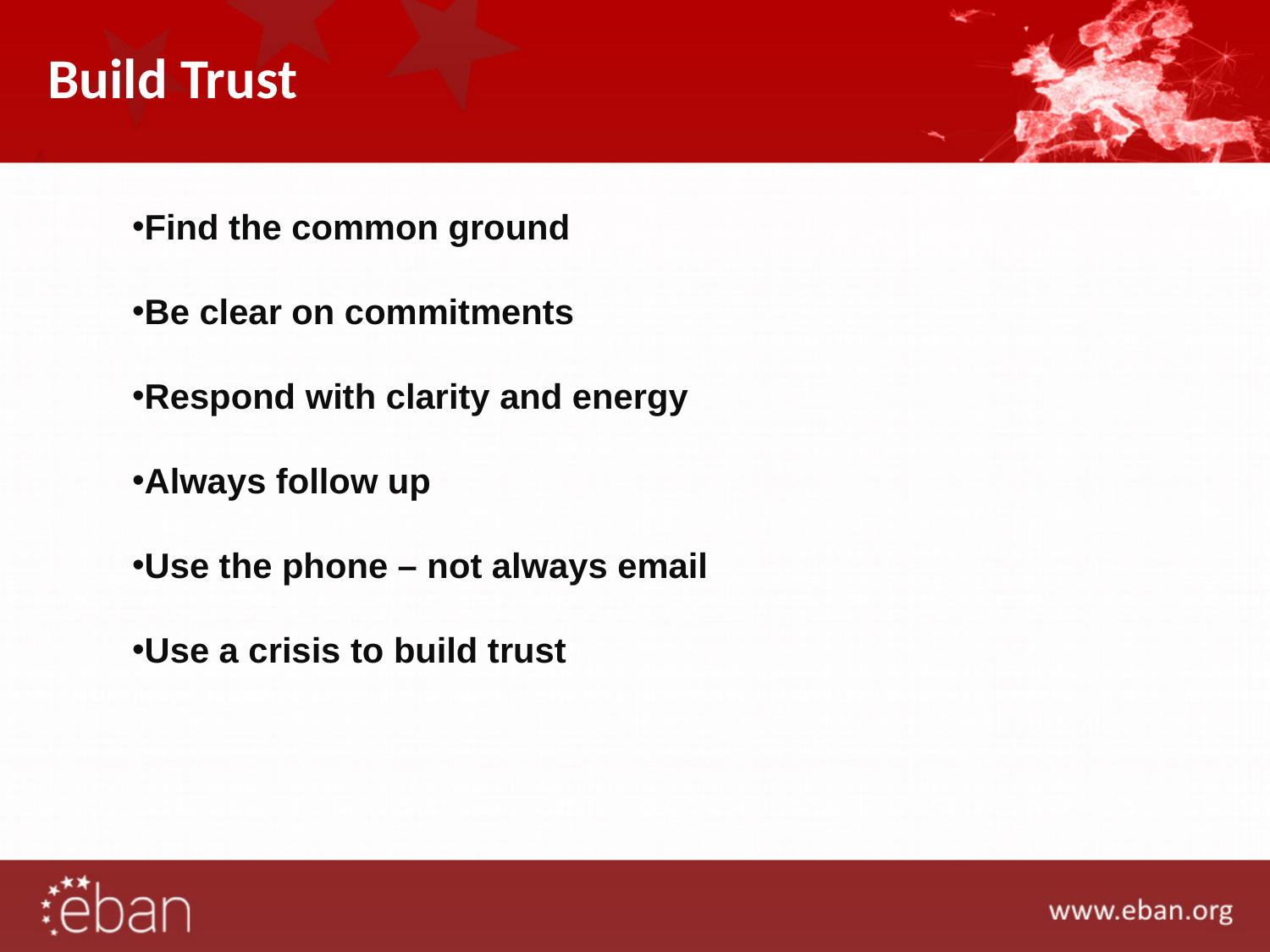

# Build Trust

Find the common ground

Be clear on commitments

Respond with clarity and energy

Always follow up

Use the phone – not always email

Use a crisis to build trust